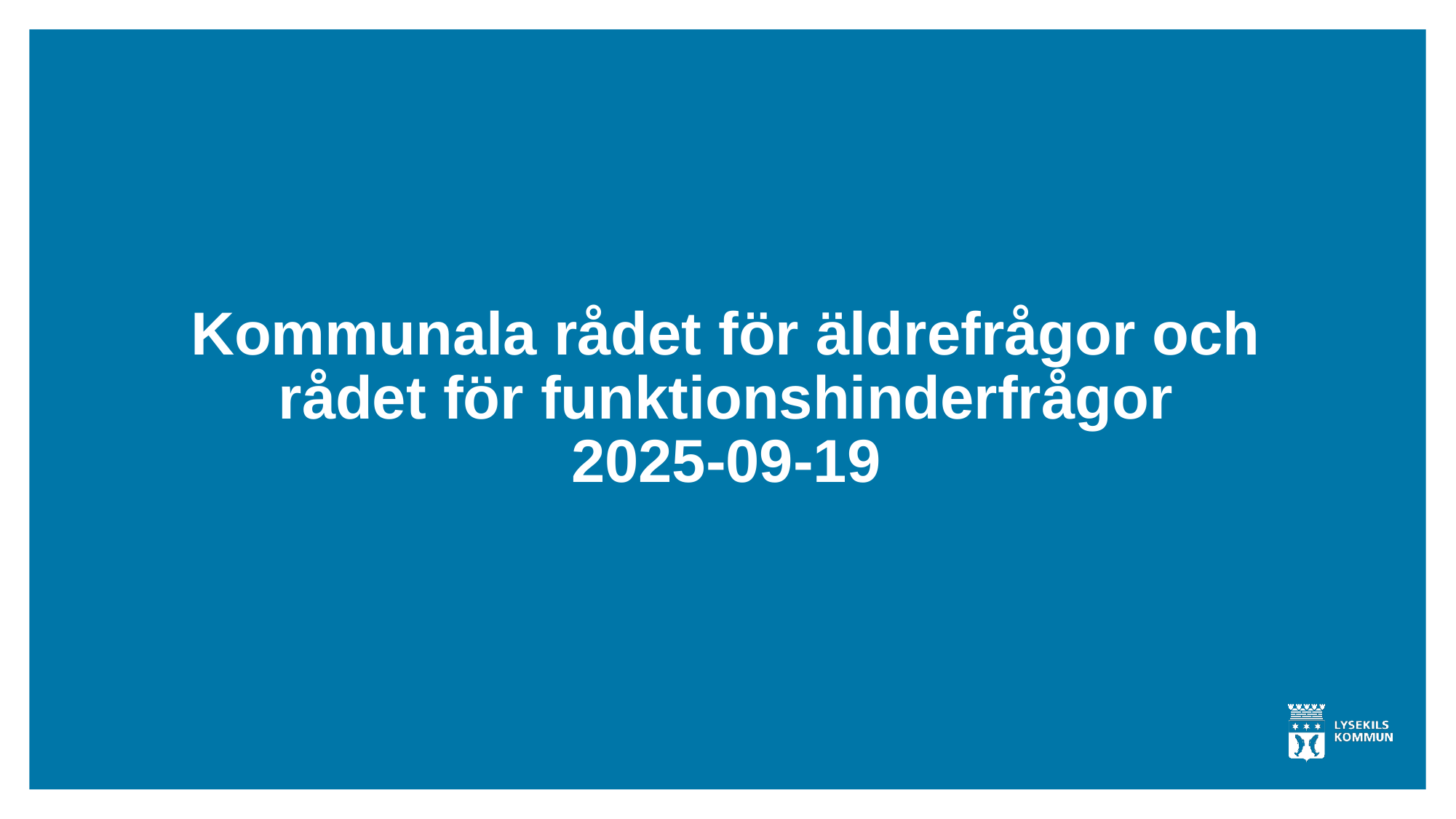

Kommunala rådet för äldrefrågor och rådet för funktionshinderfrågor
2025-09-19